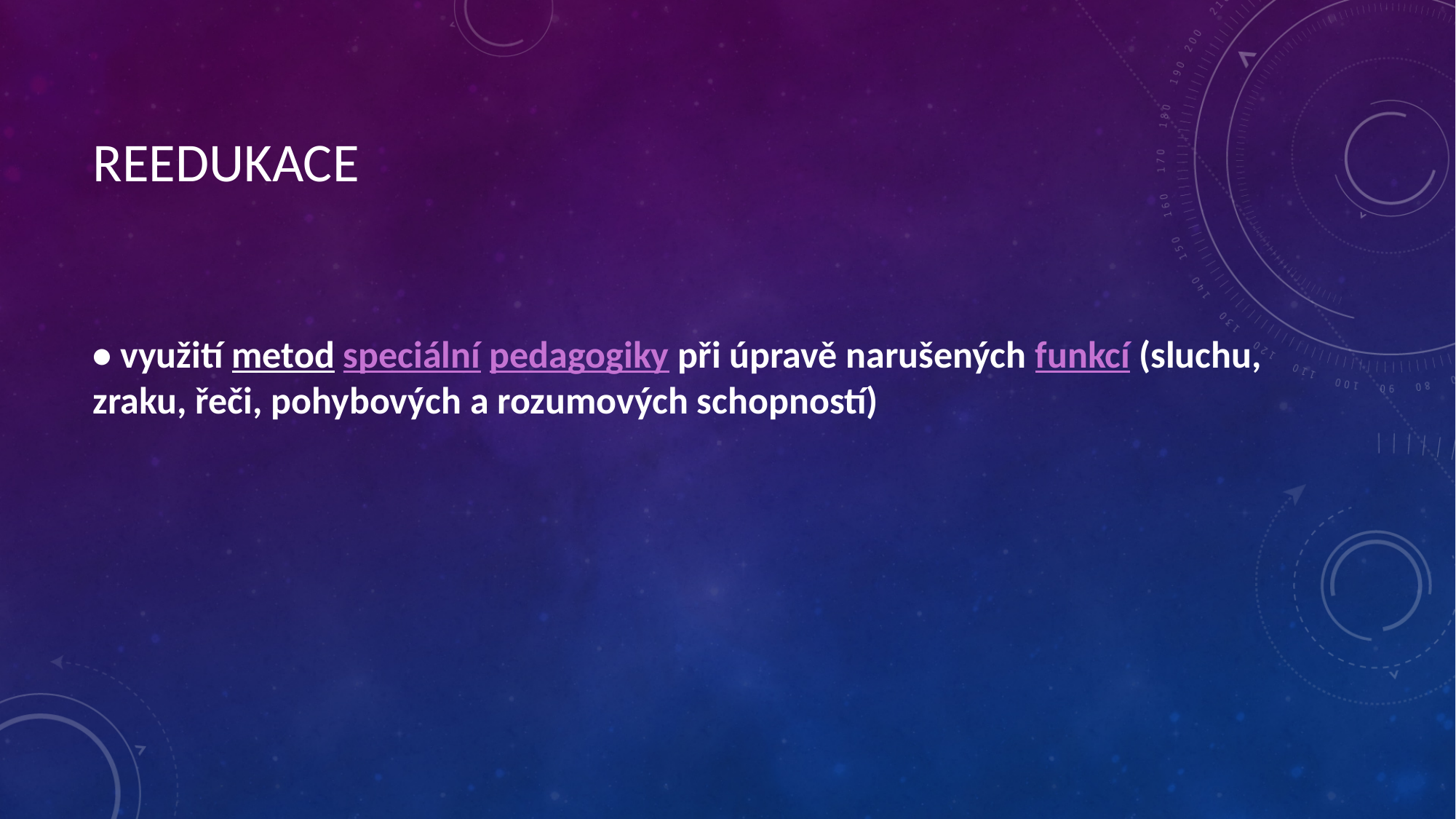

# reedukace
• využití metod speciální pedagogiky při úpravě narušených funkcí (sluchu, zraku, řeči, pohybových a rozumových schopností)